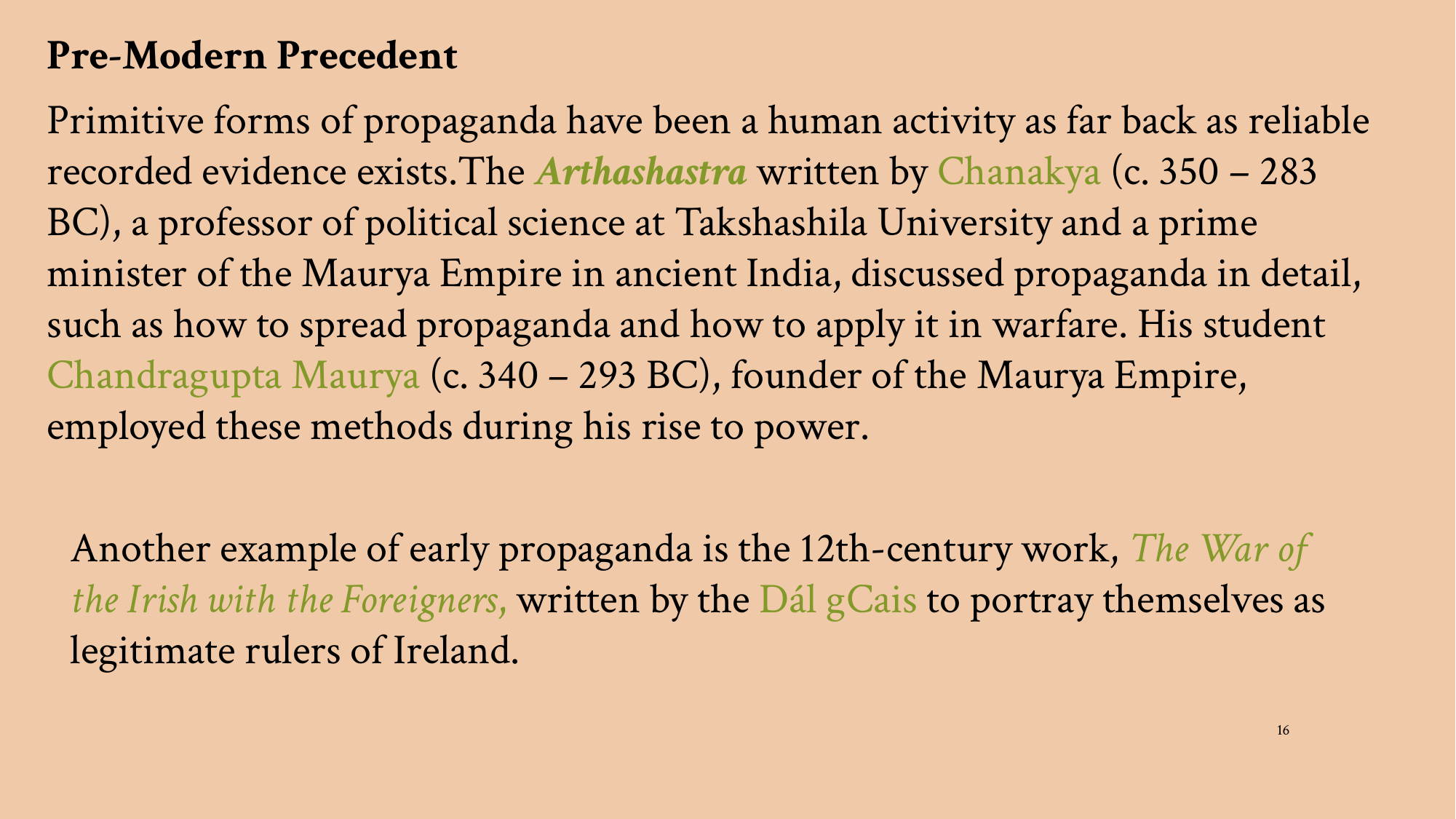

Pre-Modern Precedent

Primitive forms of propaganda have been a human activity as far back as reliable recorded evidence exists.The Arthashastra written by Chanakya (c. 350 – 283 BC), a professor of political science at Takshashila University and a prime minister of the Maurya Empire in ancient India, discussed propaganda in detail, such as how to spread propaganda and how to apply it in warfare. His student Chandragupta Maurya (c. 340 – 293 BC), founder of the Maurya Empire, employed these methods during his rise to power.
Another example of early propaganda is the 12th-century work, The War of the Irish with the Foreigners, written by the Dál gCais to portray themselves as legitimate rulers of Ireland.
16